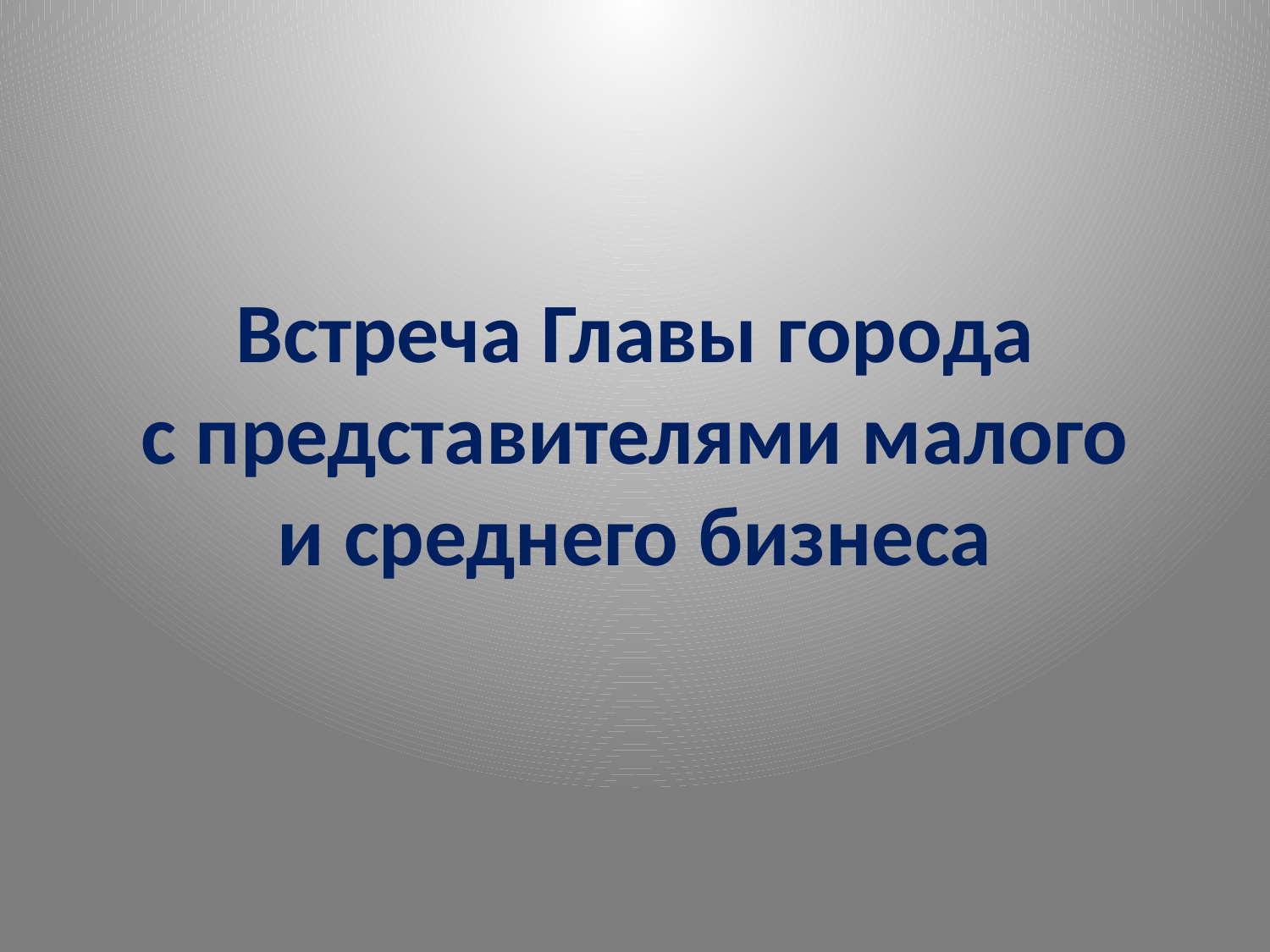

# Встреча Главы города с представителями малого и среднего бизнеса